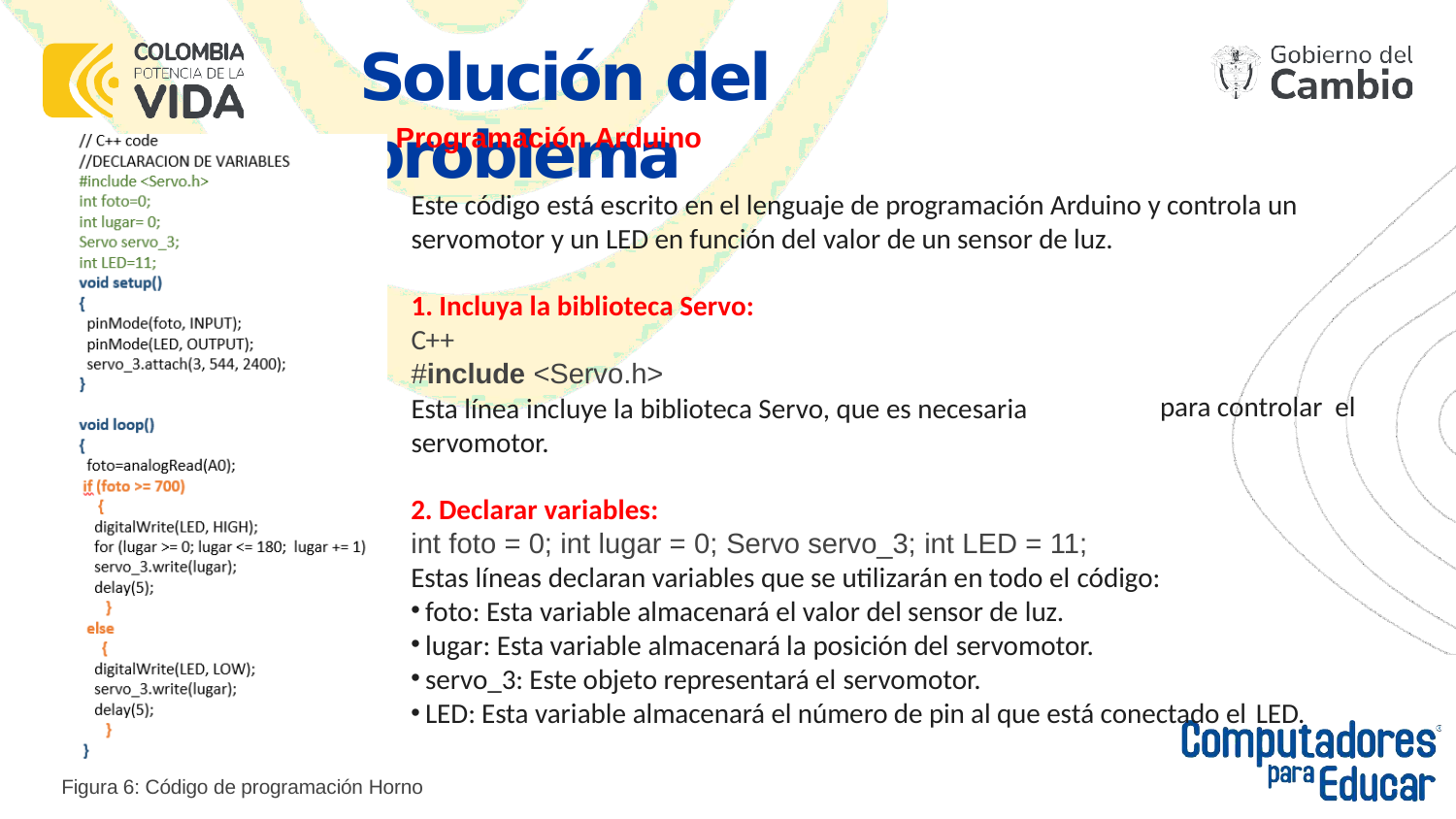

# Solución del problema

Programación Arduino

Este código está escrito en el lenguaje de programación Arduino y controla un  servomotor y un LED en función del valor de un sensor de luz.

1. Incluya la biblioteca Servo:
C++
#include <Servo.h>
Esta línea incluye la biblioteca Servo, que es necesaria  servomotor.
para controlar el
2. Declarar variables:
int foto = 0; int lugar = 0; Servo servo_3; int LED = 11;
Estas líneas declaran variables que se utilizarán en todo el código:
foto: Esta variable almacenará el valor del sensor de luz.
lugar: Esta variable almacenará la posición del servomotor.
servo_3: Este objeto representará el servomotor.
LED: Esta variable almacenará el número de pin al que está conectado el LED.

Figura 6: Código de programación Horno